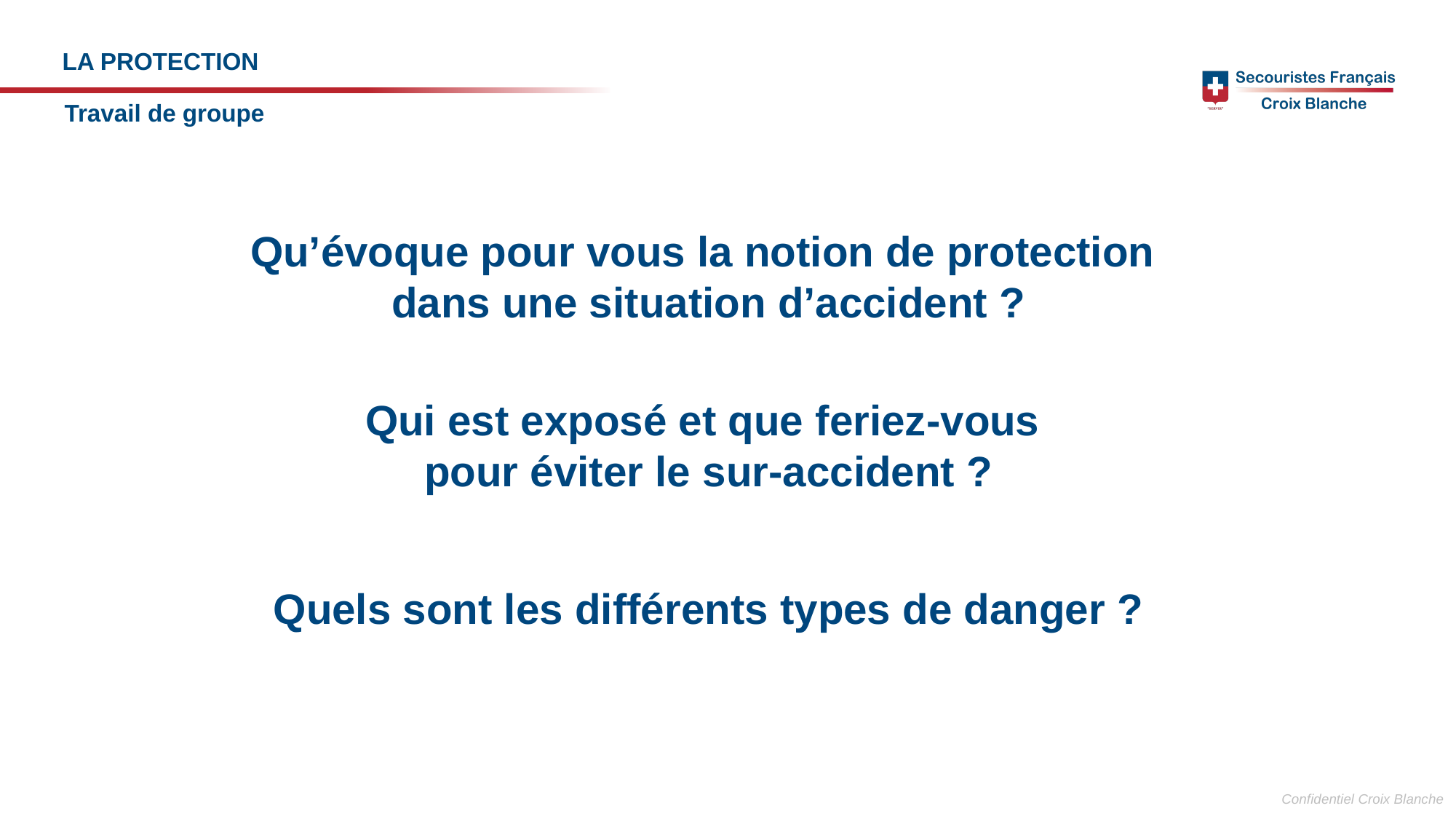

LA PROTECTION
Travail de groupe
Qu’évoque pour vous la notion de protection
dans une situation d’accident ?
Qui est exposé et que feriez-vous
pour éviter le sur-accident ?
Quels sont les différents types de danger ?